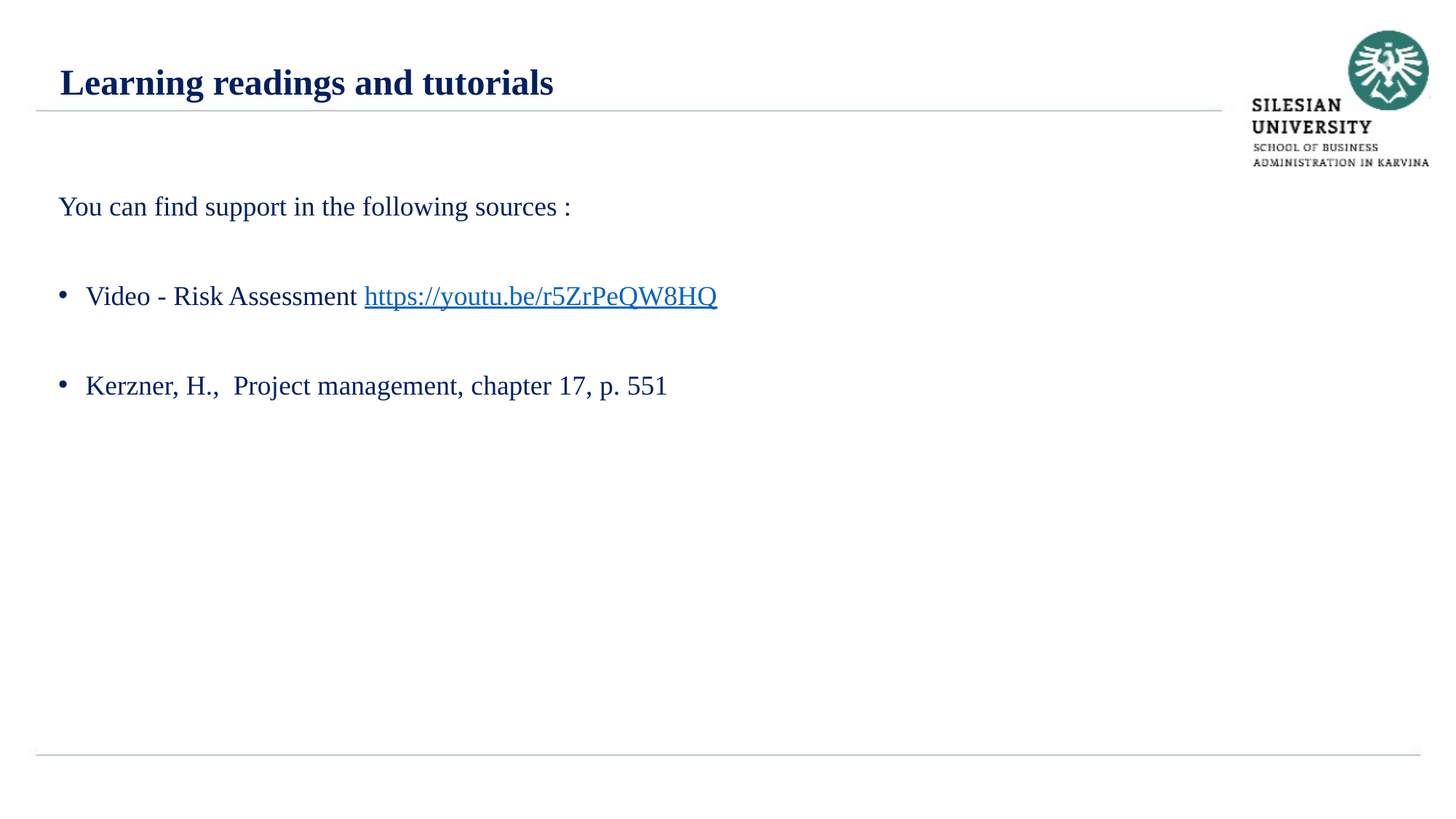

Learning readings and tutorials

You can find support in the following sources :

Video - Risk Assessment https://youtu.be/r5ZrPeQW8HQ

Kerzner, H.,  Project management, chapter 17, p. 551